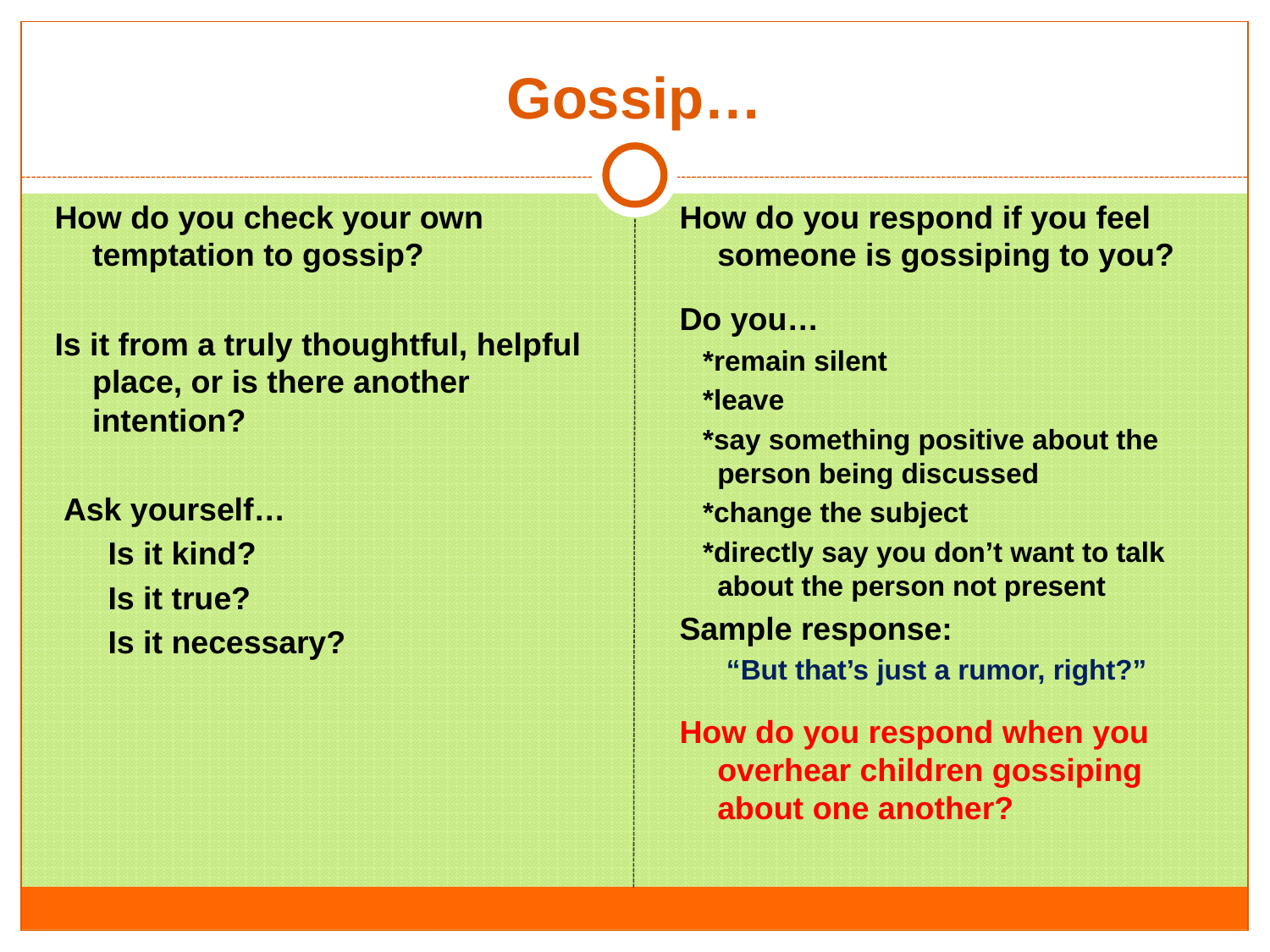

# Gossip…
How do you check your own temptation to gossip?

Is it from a truly thoughtful, helpful place, or is there another intention?

 Ask yourself…
      Is it kind?
      Is it true?
      Is it necessary?
How do you respond if you feel someone is gossiping to you?

Do you…
   *remain silent
   *leave
   *say something positive about the person being discussed
   *change the subject
   *directly say you don’t want to talk about the person not present
Sample response:
      “But that’s just a rumor, right?”

How do you respond when you overhear children gossiping about one another?